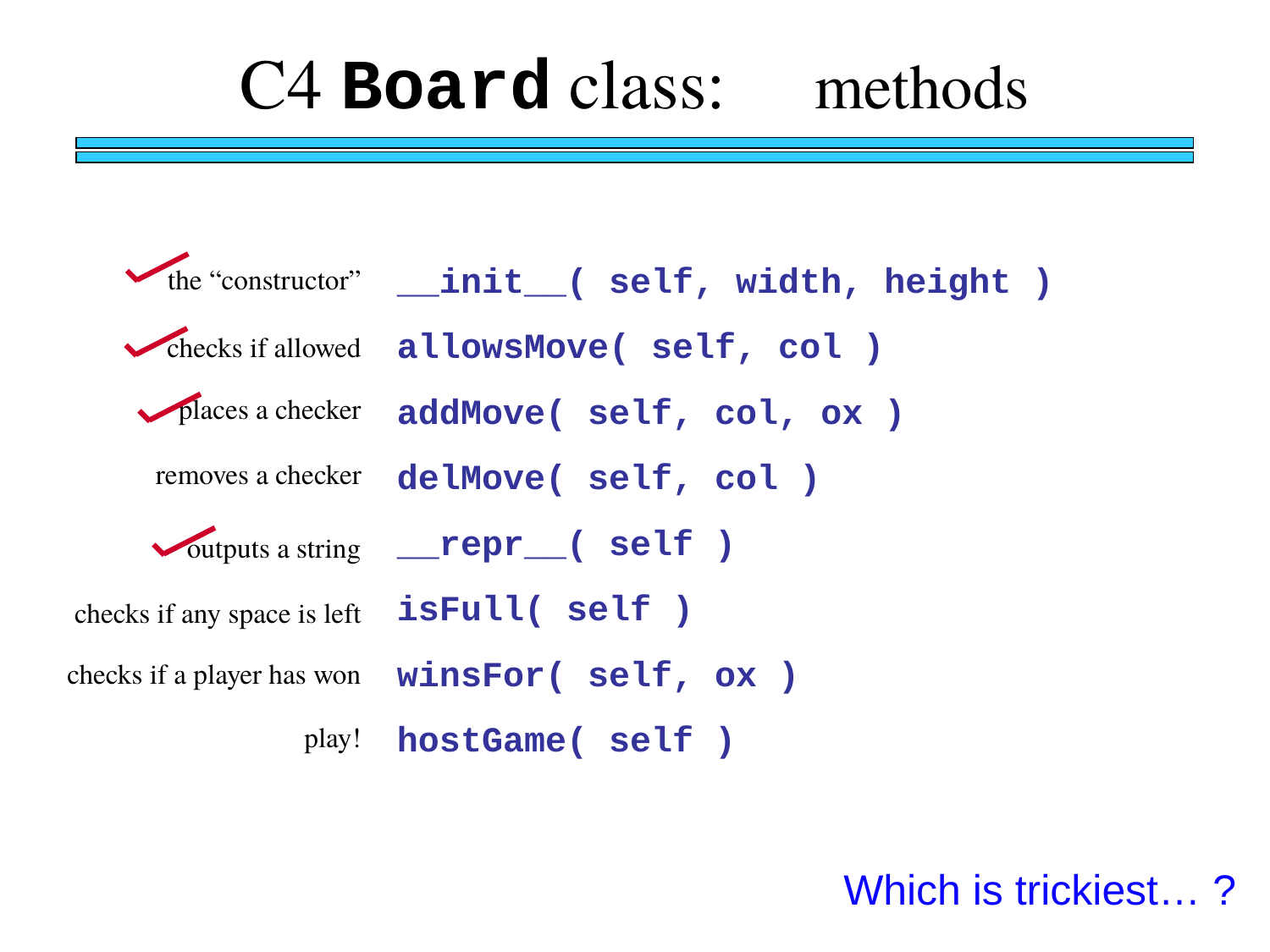

C4 Board class:     methods

__init__( self, width, height )

the “constructor”
allowsMove( self, col )
checks if allowed

addMove( self, col, ox )
places a checker

delMove( self, col )
removes a checker
__repr__( self )
outputs a string

isFull( self )
checks if any space is left
winsFor( self, ox )
checks if a player has won
hostGame( self )
play!
Which is trickiest… ?